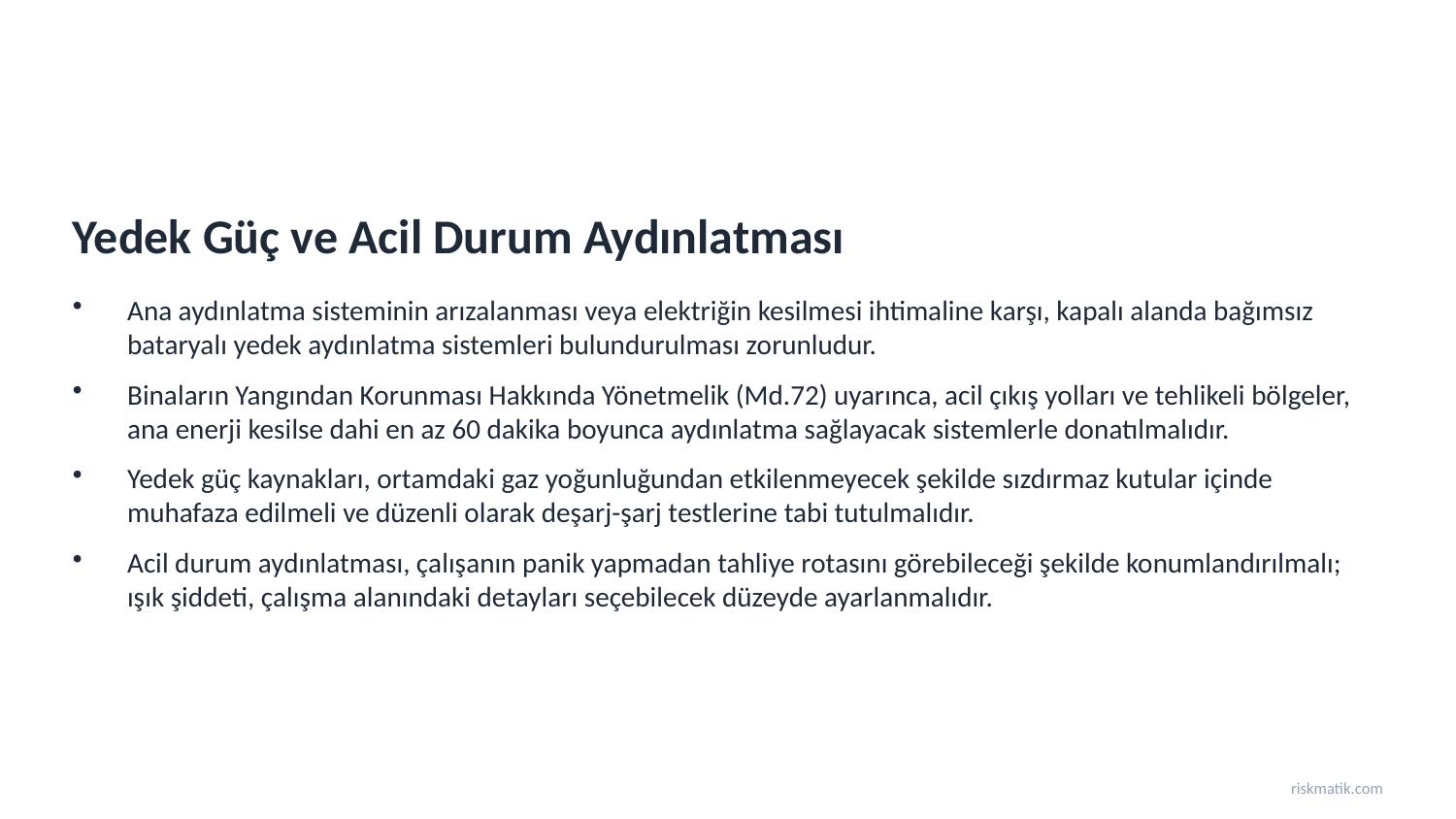

Yedek Güç ve Acil Durum Aydınlatması
Ana aydınlatma sisteminin arızalanması veya elektriğin kesilmesi ihtimaline karşı, kapalı alanda bağımsız bataryalı yedek aydınlatma sistemleri bulundurulması zorunludur.
Binaların Yangından Korunması Hakkında Yönetmelik (Md.72) uyarınca, acil çıkış yolları ve tehlikeli bölgeler, ana enerji kesilse dahi en az 60 dakika boyunca aydınlatma sağlayacak sistemlerle donatılmalıdır.
Yedek güç kaynakları, ortamdaki gaz yoğunluğundan etkilenmeyecek şekilde sızdırmaz kutular içinde muhafaza edilmeli ve düzenli olarak deşarj-şarj testlerine tabi tutulmalıdır.
Acil durum aydınlatması, çalışanın panik yapmadan tahliye rotasını görebileceği şekilde konumlandırılmalı; ışık şiddeti, çalışma alanındaki detayları seçebilecek düzeyde ayarlanmalıdır.
riskmatik.com